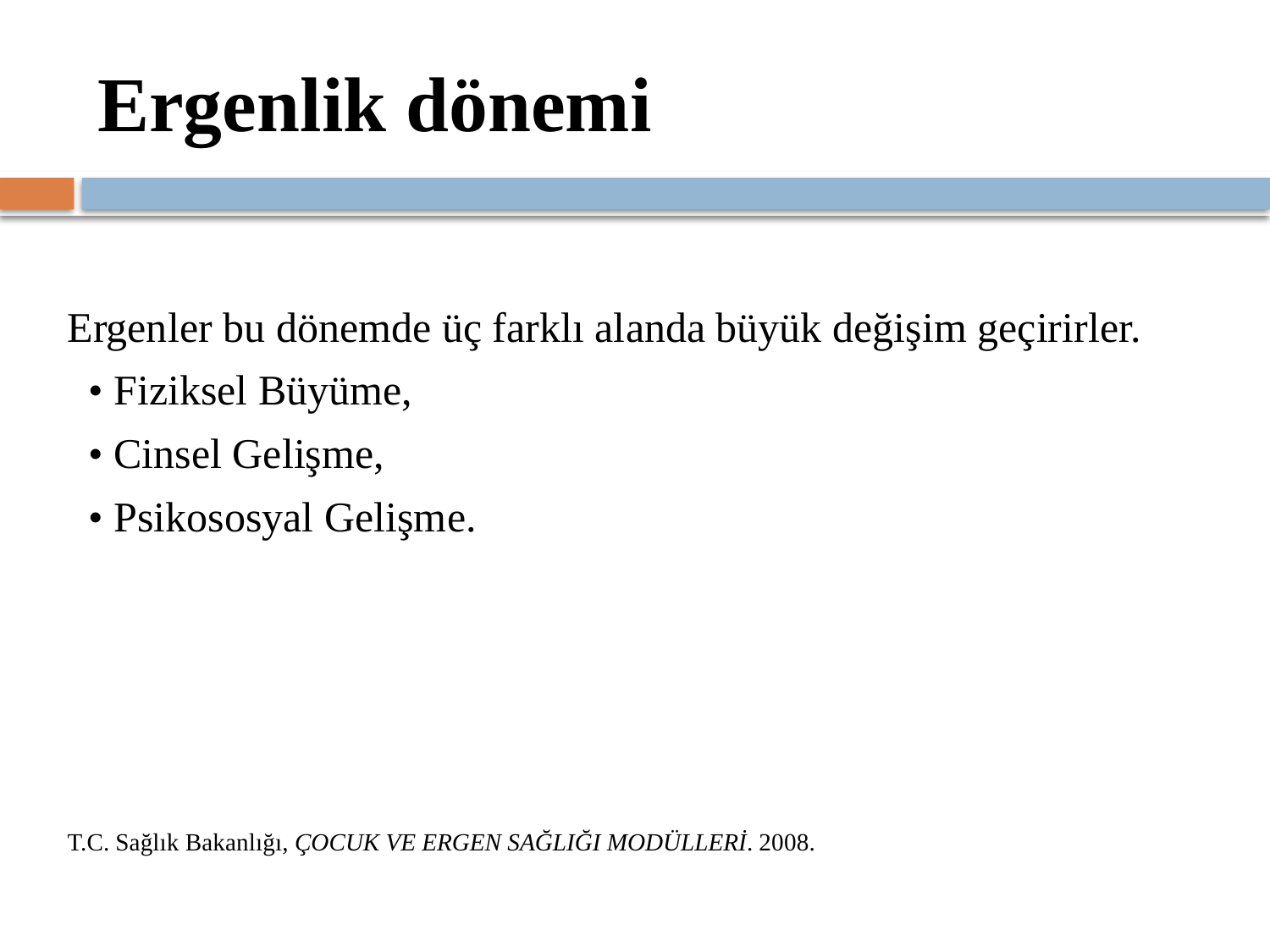

# Ergenlik dönemi

Ergenler bu dönemde üç farklı alanda büyük değişim geçirirler.
  • Fiziksel Büyüme,
  • Cinsel Gelişme,
  • Psikososyal Gelişme.

T.C. Sağlık Bakanlığı, ÇOCUK VE ERGEN SAĞLIĞI MODÜLLERİ. 2008.